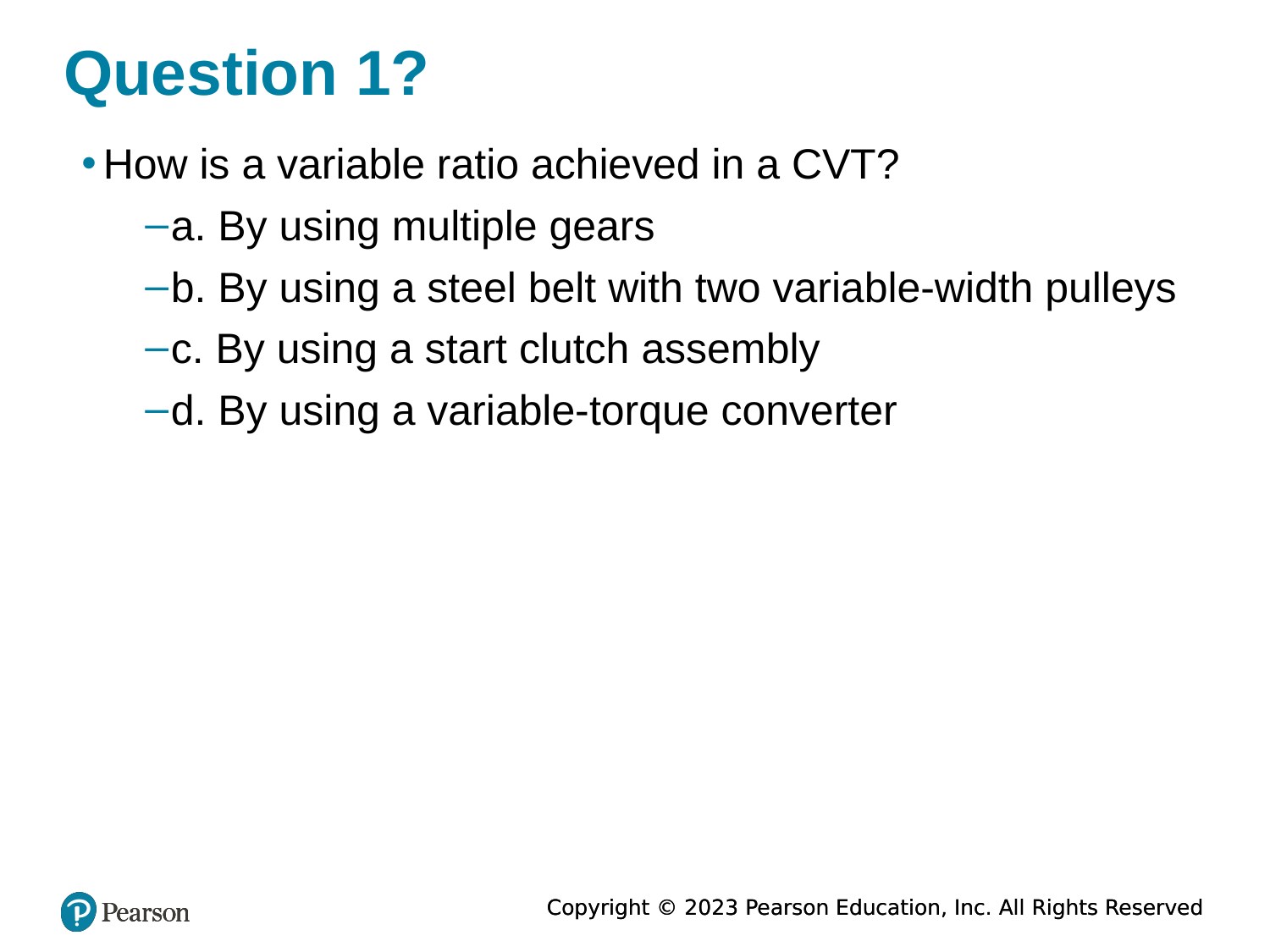

# Question 1?
How is a variable ratio achieved in a CVT?
a. By using multiple gears
b. By using a steel belt with two variable-width pulleys
c. By using a start clutch assembly
d. By using a variable-torque converter